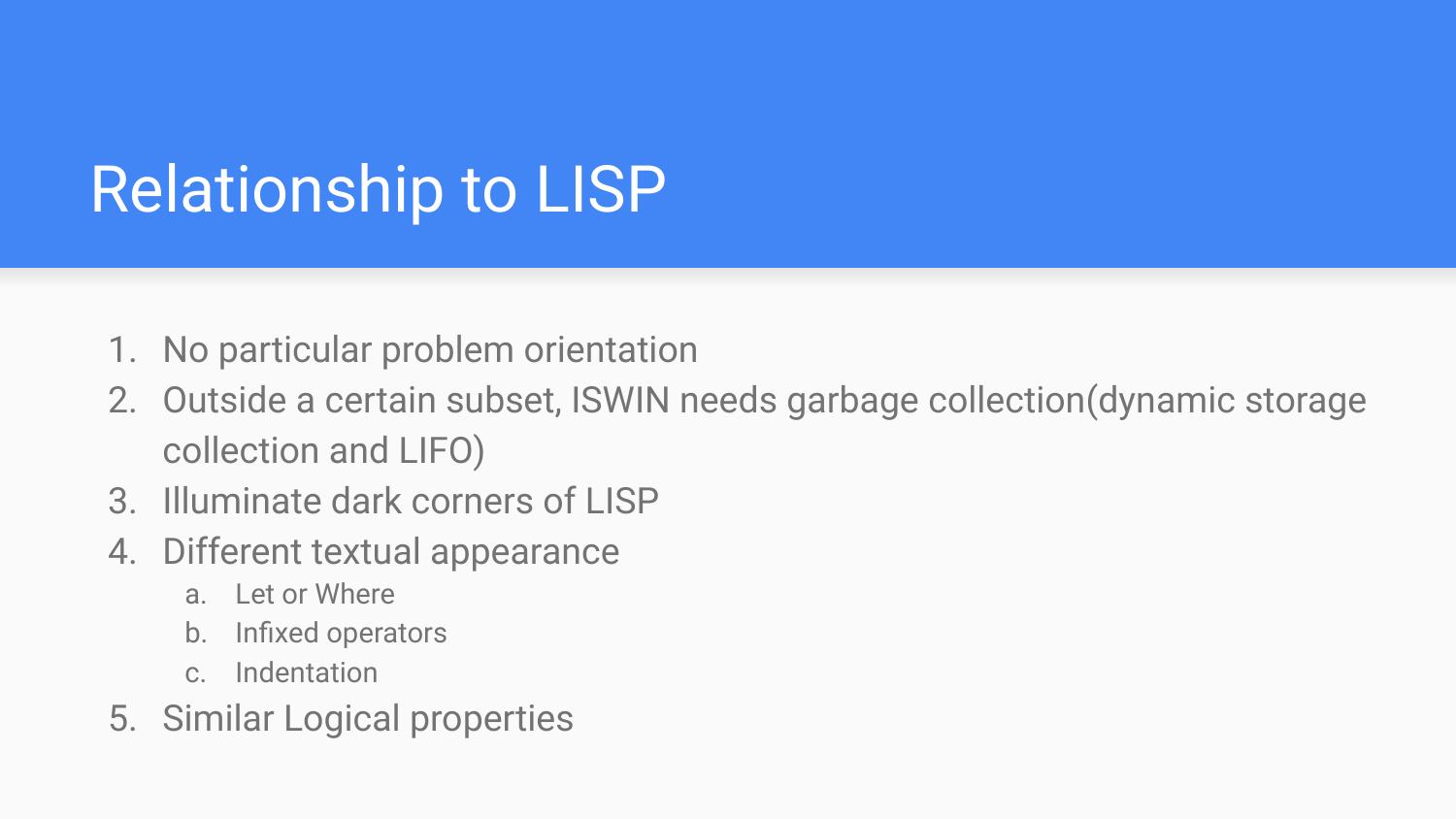

# Relationship to LISP
No particular problem orientation
Outside a certain subset, ISWIN needs garbage collection(dynamic storage collection and LIFO)
Illuminate dark corners of LISP
Different textual appearance
Let or Where
Infixed operators
Indentation
Similar Logical properties